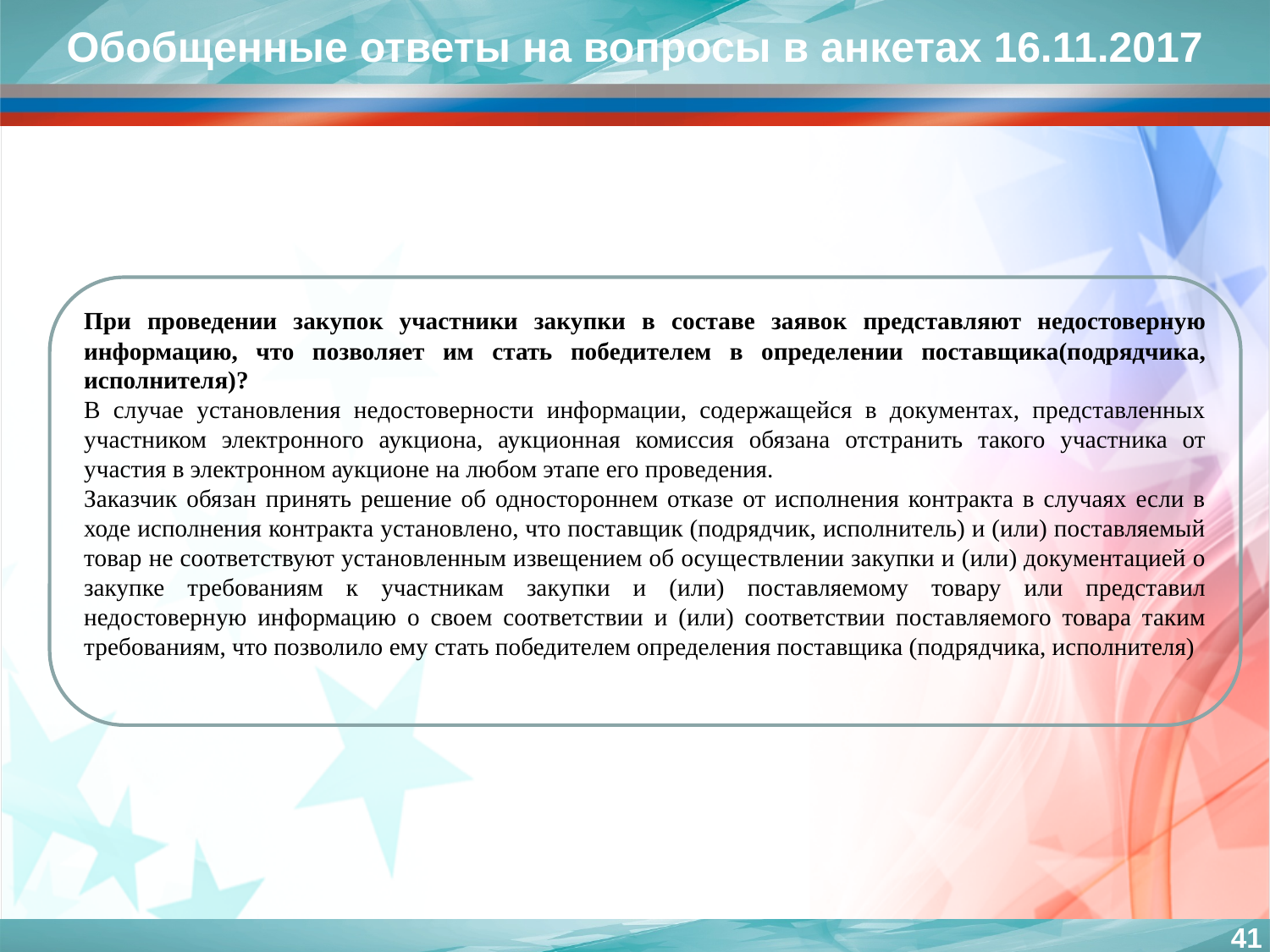

Обобщенные ответы на вопросы в анкетах 16.11.2017

При проведении закупок участники закупки в составе заявок представляют недостоверную информацию, что позволяет им стать победителем в определении поставщика(подрядчика, исполнителя)?
В случае установления недостоверности информации, содержащейся в документах, представленных участником электронного аукциона, аукционная комиссия обязана отстранить такого участника от участия в электронном аукционе на любом этапе его проведения.
Заказчик обязан принять решение об одностороннем отказе от исполнения контракта в случаях если в ходе исполнения контракта установлено, что поставщик (подрядчик, исполнитель) и (или) поставляемый товар не соответствуют установленным извещением об осуществлении закупки и (или) документацией о закупке требованиям к участникам закупки и (или) поставляемому товару или представил недостоверную информацию о своем соответствии и (или) соответствии поставляемого товара таким требованиям, что позволило ему стать победителем определения поставщика (подрядчика, исполнителя)

41